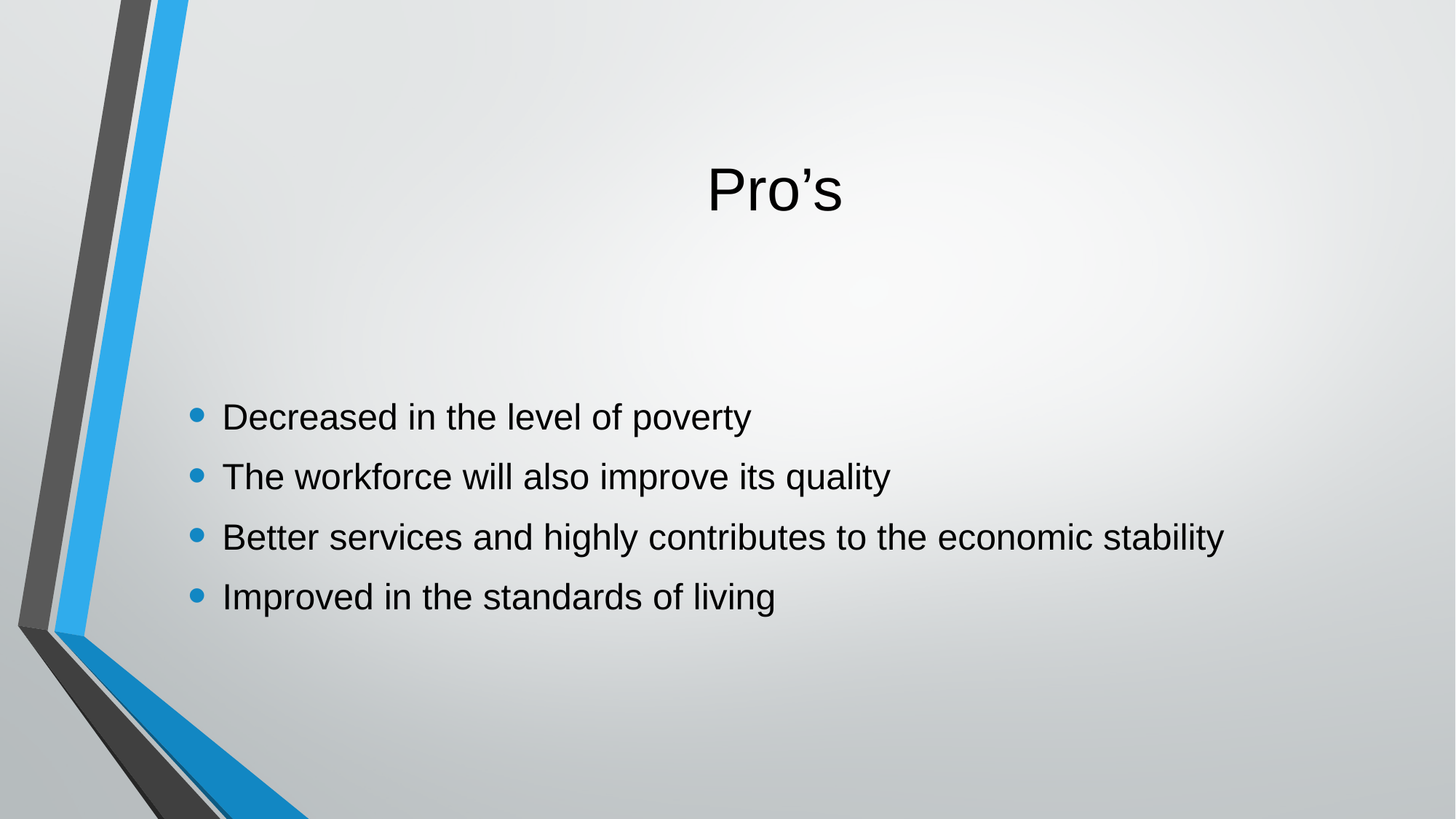

# Pro’s
Decreased in the level of poverty
The workforce will also improve its quality
Better services and highly contributes to the economic stability
Improved in the standards of living